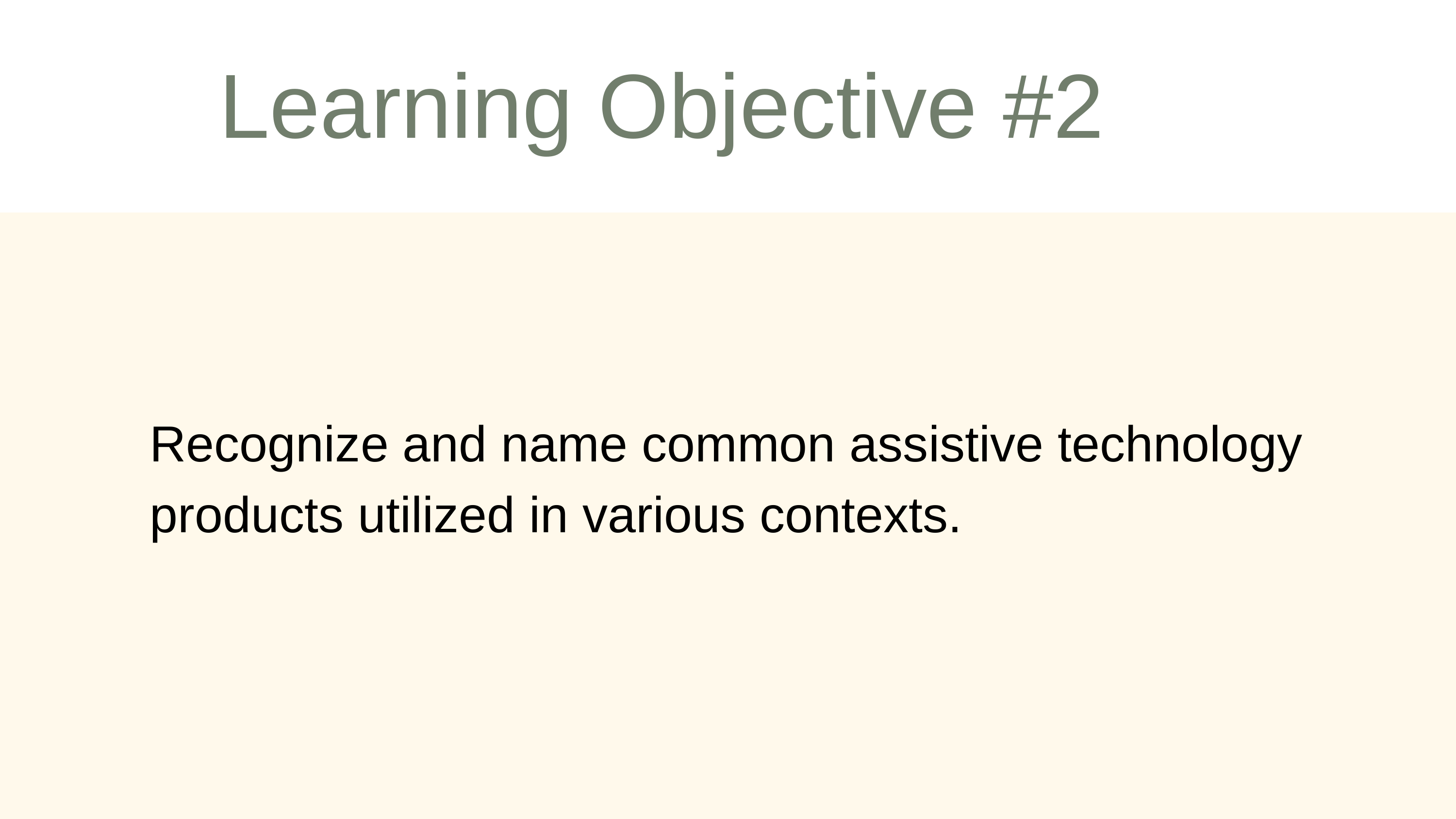

Learning Objective #2
Recognize and name common assistive technology products utilized in various contexts.